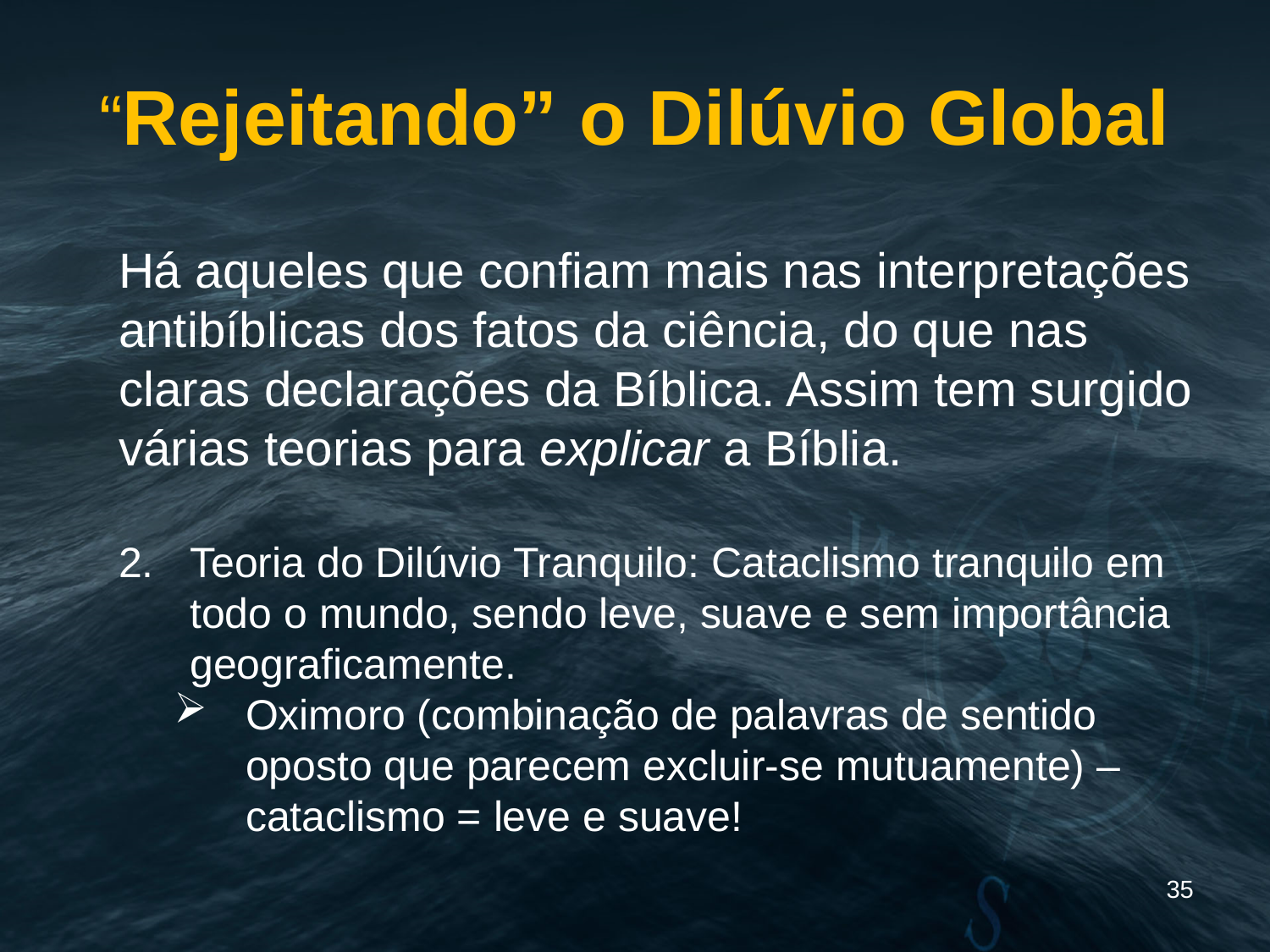

# “Rejeitando” o Dilúvio Global
Há aqueles que confiam mais nas interpretações antibíblicas dos fatos da ciência, do que nas claras declarações da Bíblica. Assim tem surgido várias teorias para explicar a Bíblia.

Teoria do Dilúvio Tranquilo: Cataclismo tranquilo em todo o mundo, sendo leve, suave e sem importância geograficamente.
Oximoro (combinação de palavras de sentido oposto que parecem excluir-se mutuamente) – cataclismo = leve e suave!

35